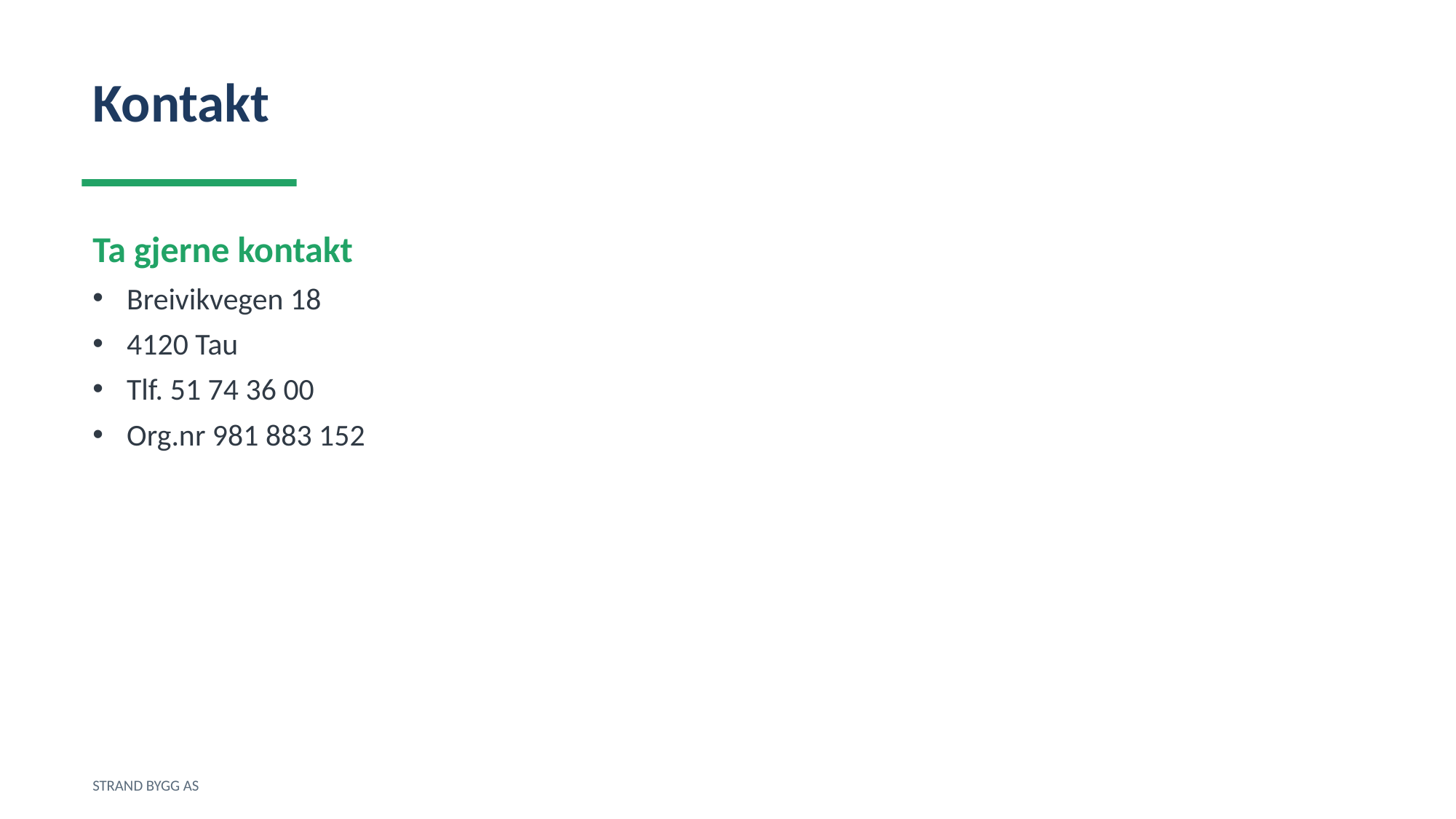

Kontakt

Ta gjerne kontakt
Breivikvegen 18
4120 Tau
Tlf. 51 74 36 00
Org.nr 981 883 152
STRAND BYGG AS